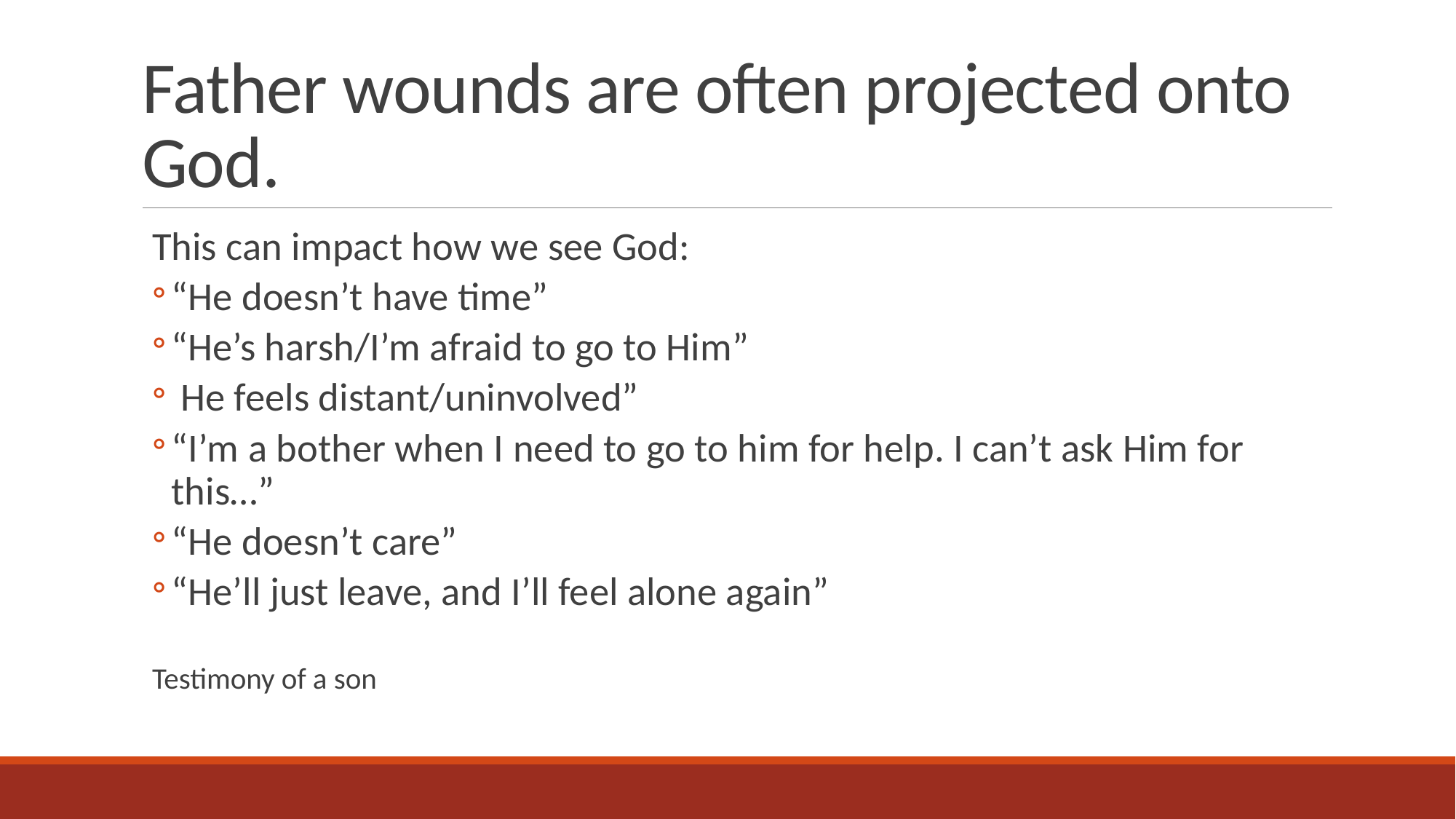

# Father wounds are often projected onto God.
This can impact how we see God:
“He doesn’t have time”
“He’s harsh/I’m afraid to go to Him”
 He feels distant/uninvolved”
“I’m a bother when I need to go to him for help. I can’t ask Him for this…”
“He doesn’t care”
“He’ll just leave, and I’ll feel alone again”

Testimony of a son